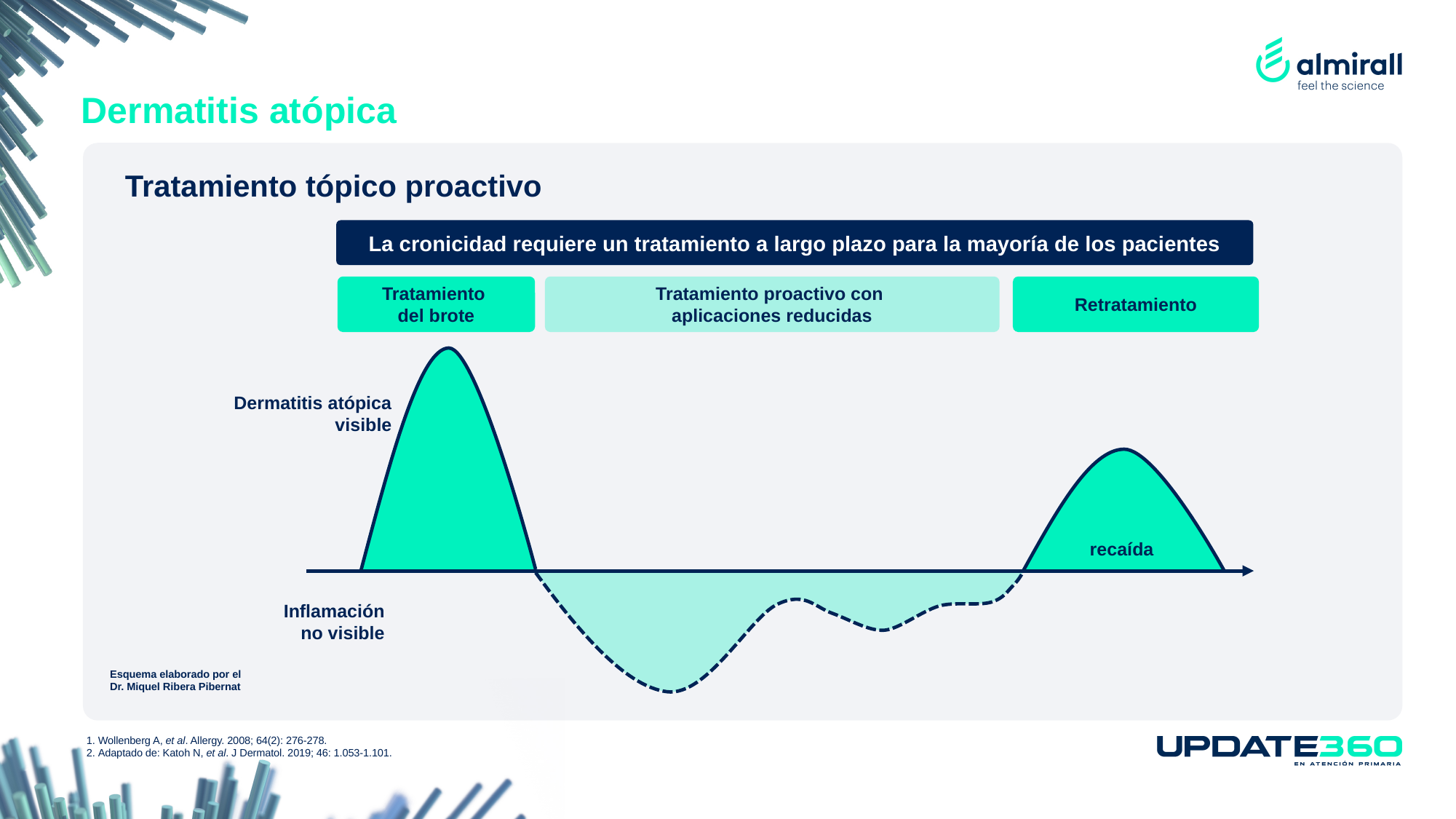

# Dermatitis atópica

Tratamiento tópico proactivo
La cronicidad requiere un tratamiento a largo plazo para la mayoría de los pacientes
Tratamiento
del brote
Tratamiento proactivo con
aplicaciones reducidas
Retratamiento

recaída
Dermatitis atópica visible
Inflamación
no visible
Esquema elaborado por el Dr. Miquel Ribera Pibernat
1. Wollenberg A, et al. Allergy. 2008; 64(2): 276-278.
2. Adaptado de: Katoh N, et al. J Dermatol. 2019; 46: 1.053-1.101.